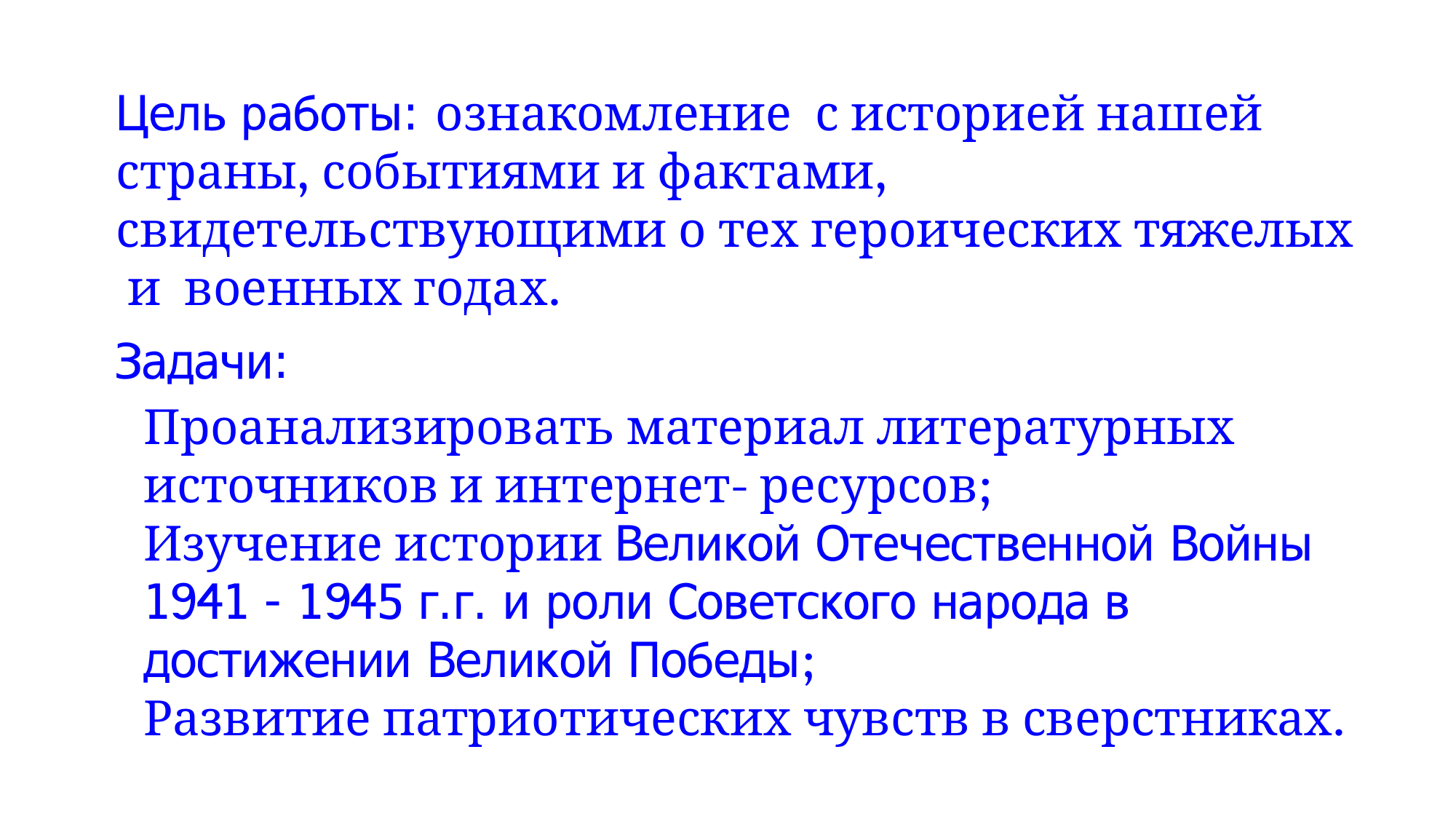

Цель работы: ознакомление  с историей нашей страны, событиями и фактами, свидетельствующими о тех героических тяжелых  и  военных годах.
Задачи:
Проанализировать материал литературных источников и интернет- ресурсов;
Изучение истории Великой Отечественной Войны 1941 - 1945 г.г. и роли Советского народа в достижении Великой Победы;
Развитие патриотических чувств в сверстниках.